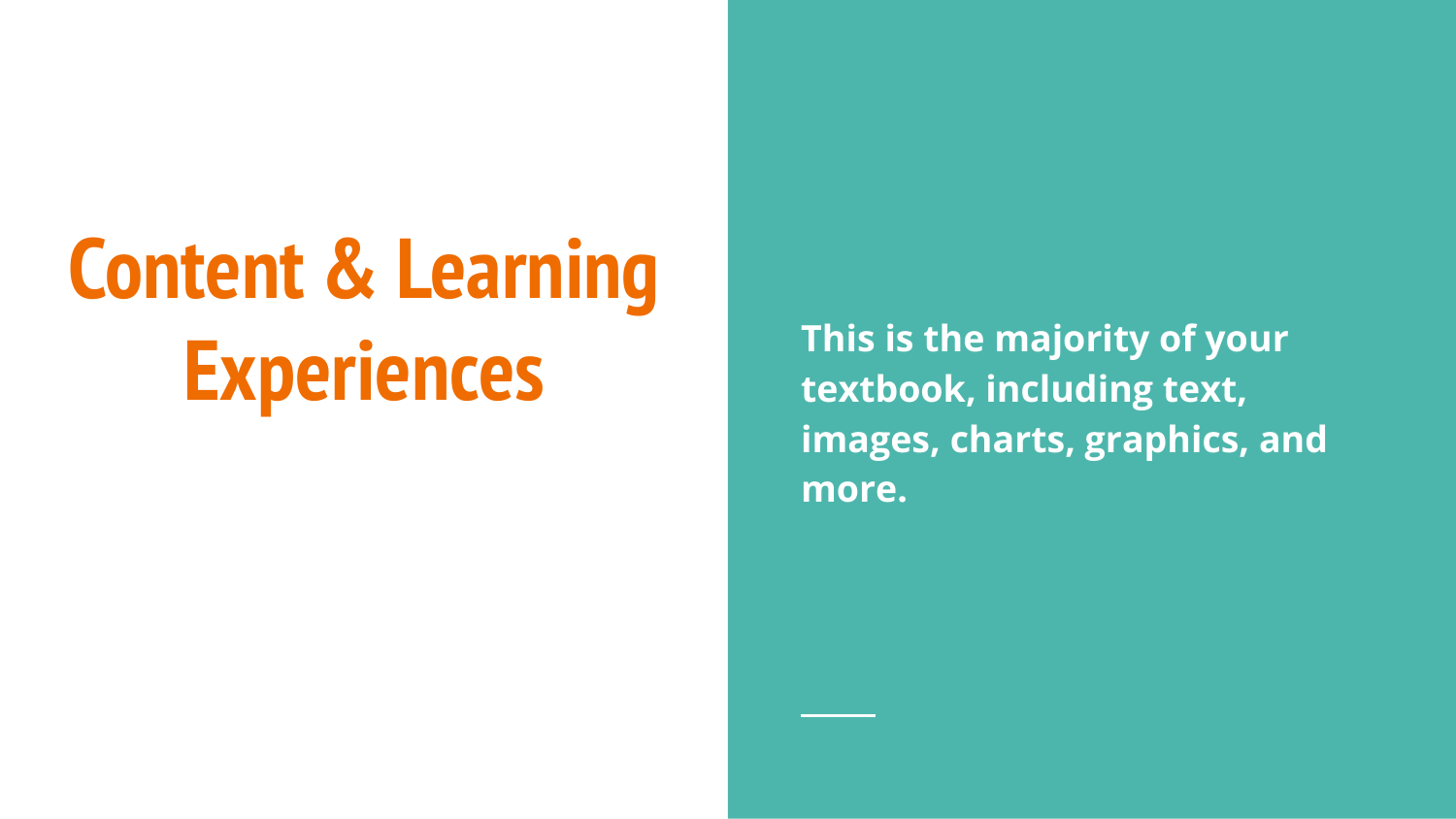

This is the majority of your textbook, including text, images, charts, graphics, and more.
# Content & Learning Experiences